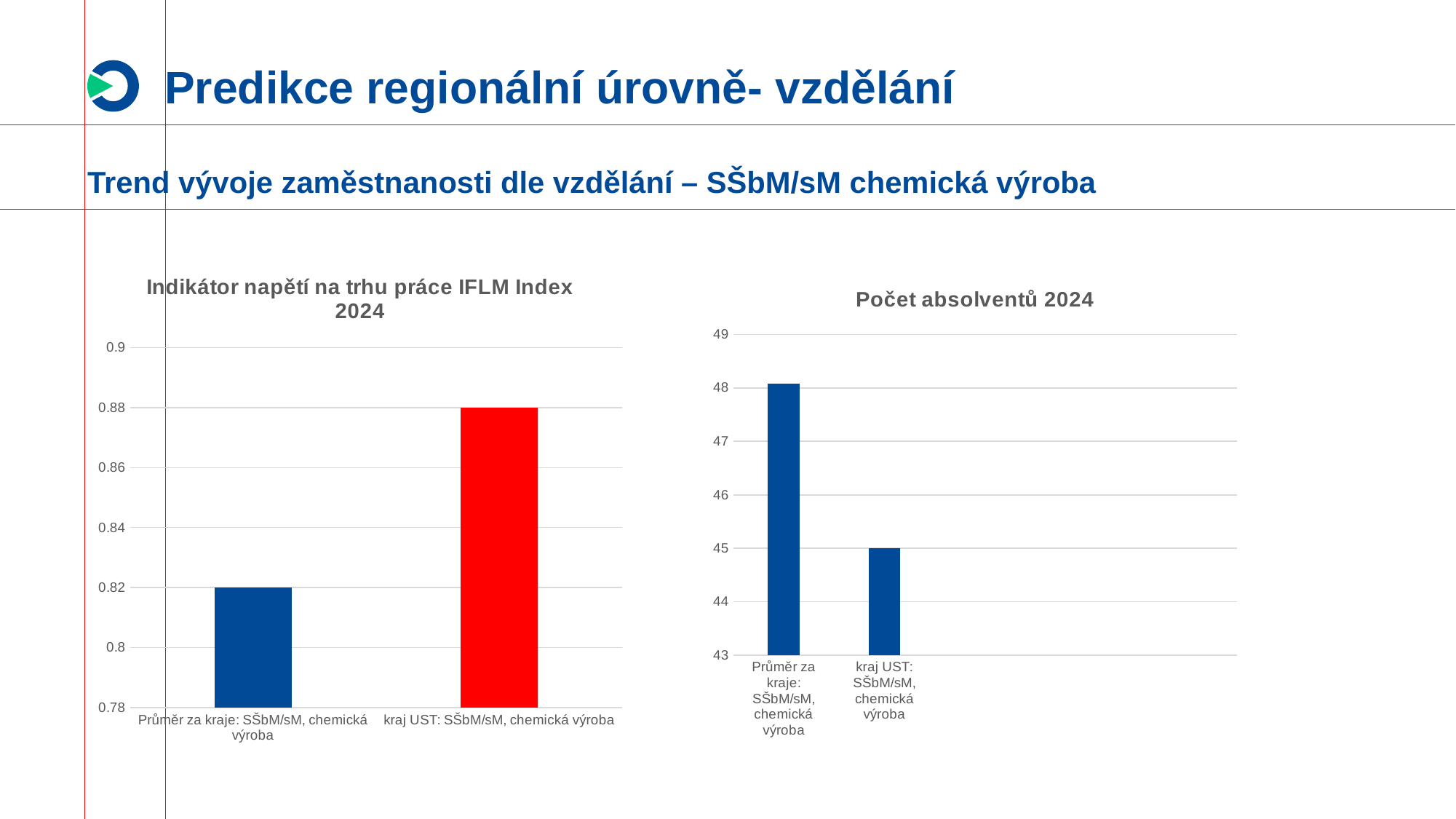

# Predikce regionální úrovně- vzdělání
Trend vývoje zaměstnanosti dle vzdělání – SŠbM/sM chemická výroba

### Chart: Indikátor napětí na trhu práce IFLM Index 2024

| Category |  |
|---|---|
| Průměr za kraje: SŠbM/sM, chemická výroba | 0.82 |
| kraj UST: SŠbM/sM, chemická výroba | 0.88 |

### Chart: Počet absolventů 2024

| Category |  |
|---|---|
| Průměr za kraje: SŠbM/sM, chemická výroba | 48.08 |
| kraj UST: SŠbM/sM, chemická výroba | 45.0 |